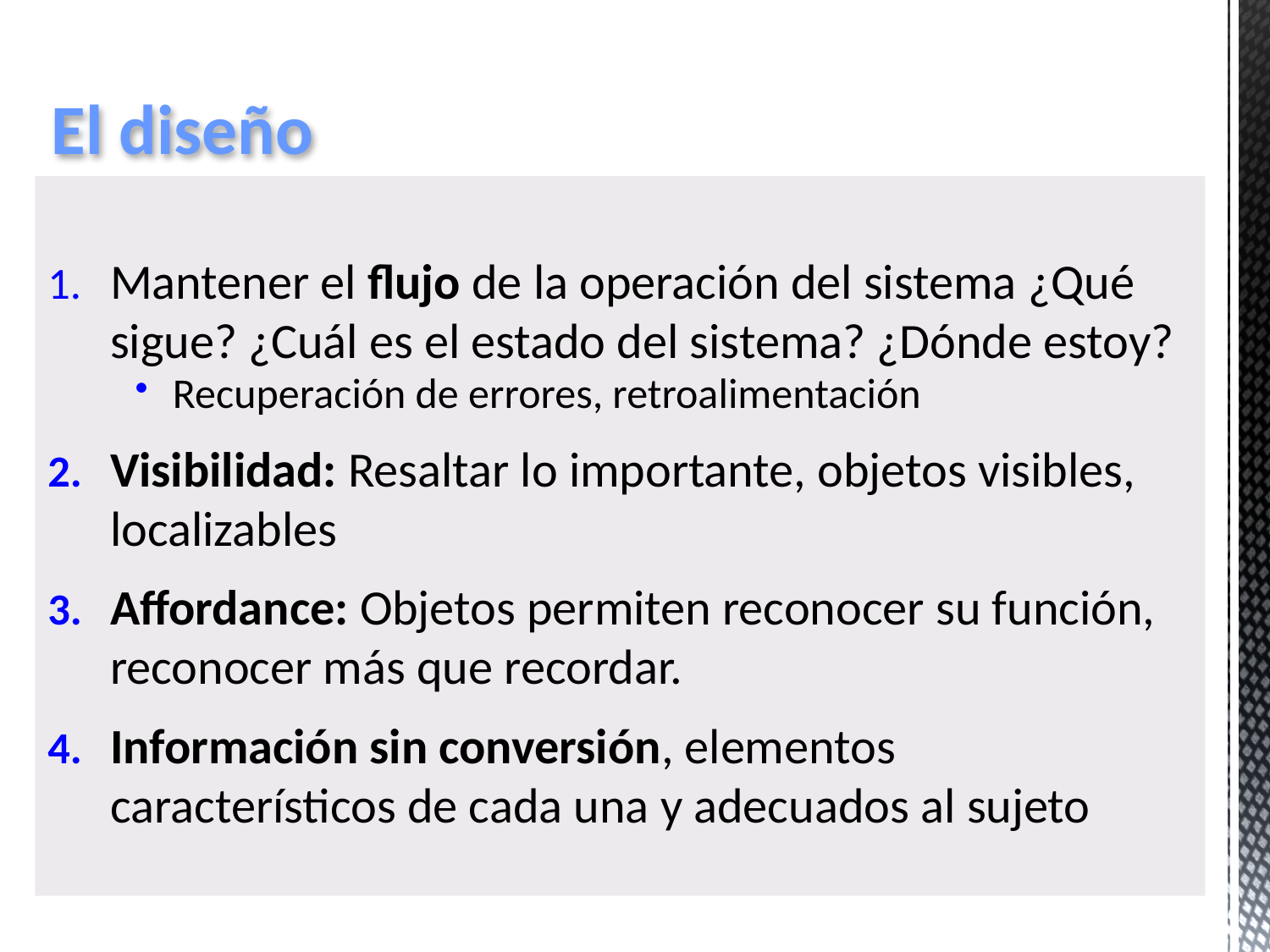

# El diseño
Mantener el flujo de la operación del sistema ¿Qué sigue? ¿Cuál es el estado del sistema? ¿Dónde estoy?
Recuperación de errores, retroalimentación
Visibilidad: Resaltar lo importante, objetos visibles, localizables
Affordance: Objetos permiten reconocer su función, reconocer más que recordar.
Información sin conversión, elementos característicos de cada una y adecuados al sujeto